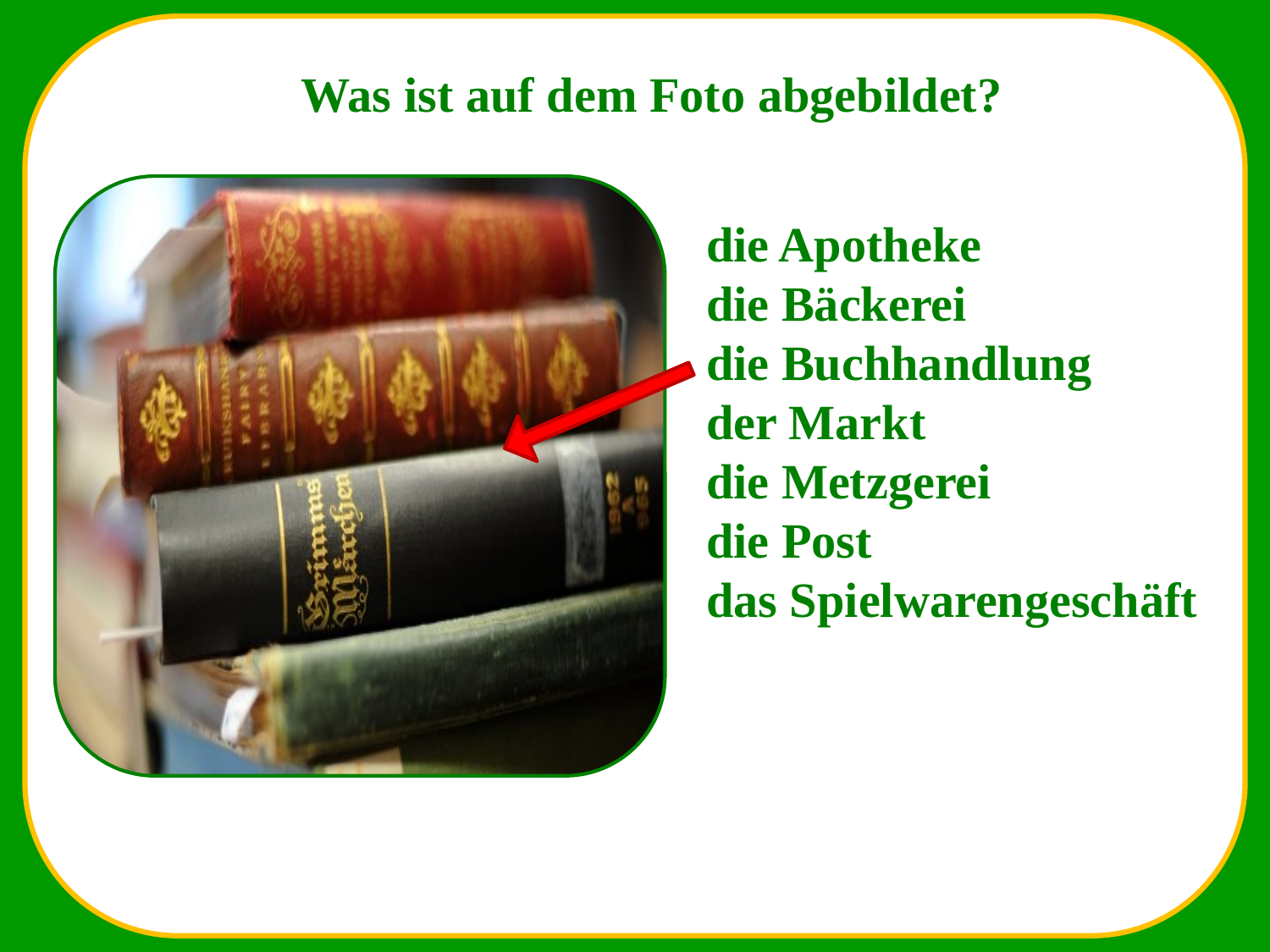

Waa
Was ist auf dem Foto abgebildet?

die Apotheke
die Bäckerei
die Buchhandlung
der Markt
die Metzgerei
die Post
das Spielwarengeschäft